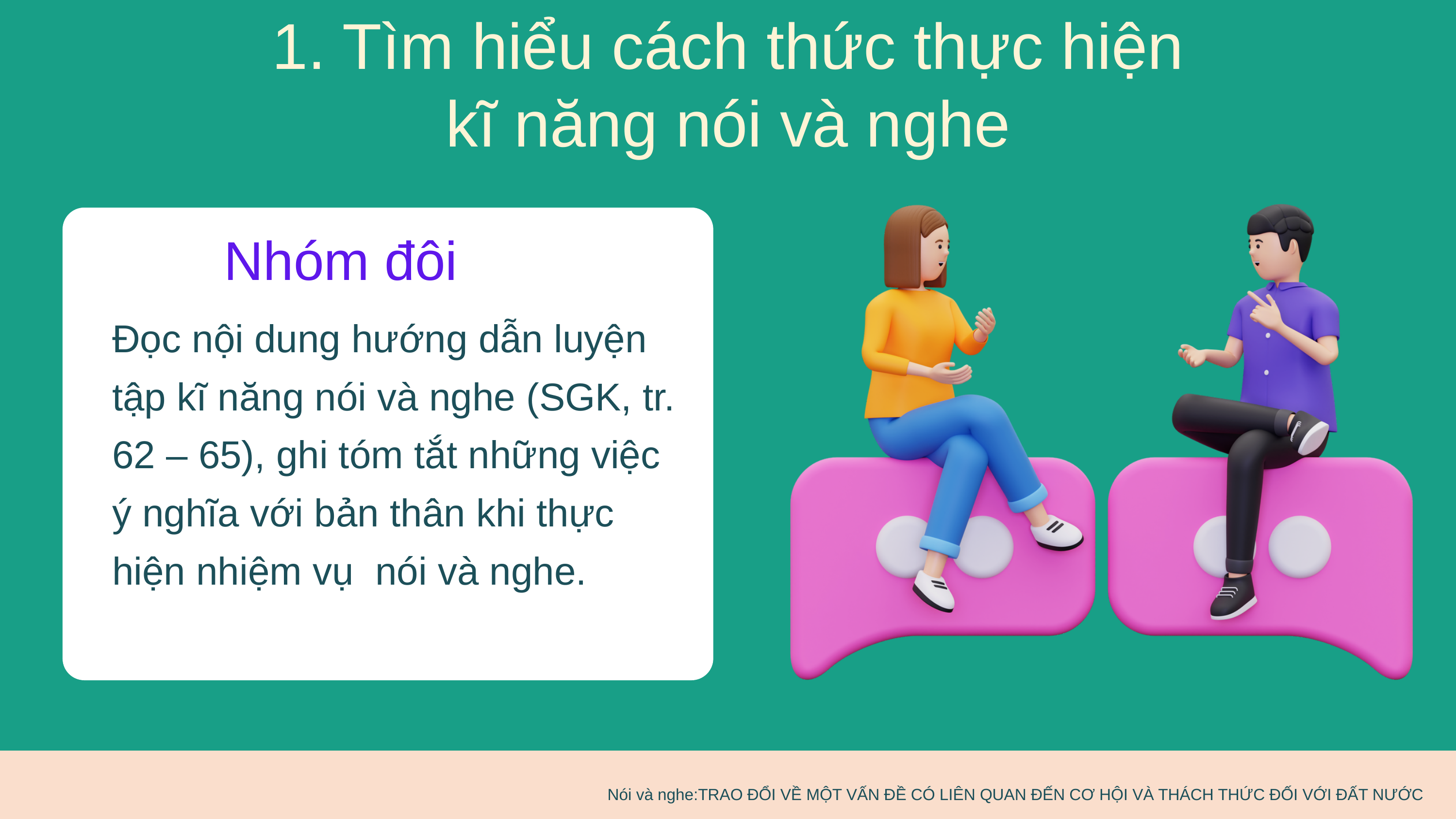

1. Tìm hiểu cách thức thực hiện
kĩ năng nói và nghe

Nhóm đôi
Đọc nội dung hướng dẫn luyện tập kĩ năng nói và nghe (SGK, tr. 62 – 65), ghi tóm tắt những việc ý nghĩa với bản thân khi thực hiện nhiệm vụ  nói và nghe.

Nói và nghe:TRAO ĐỔI VỀ MỘT VẤN ĐỀ CÓ LIÊN QUAN ĐẾN CƠ HỘI VÀ THÁCH THỨC ĐỐI VỚI ĐẤT NƯỚC